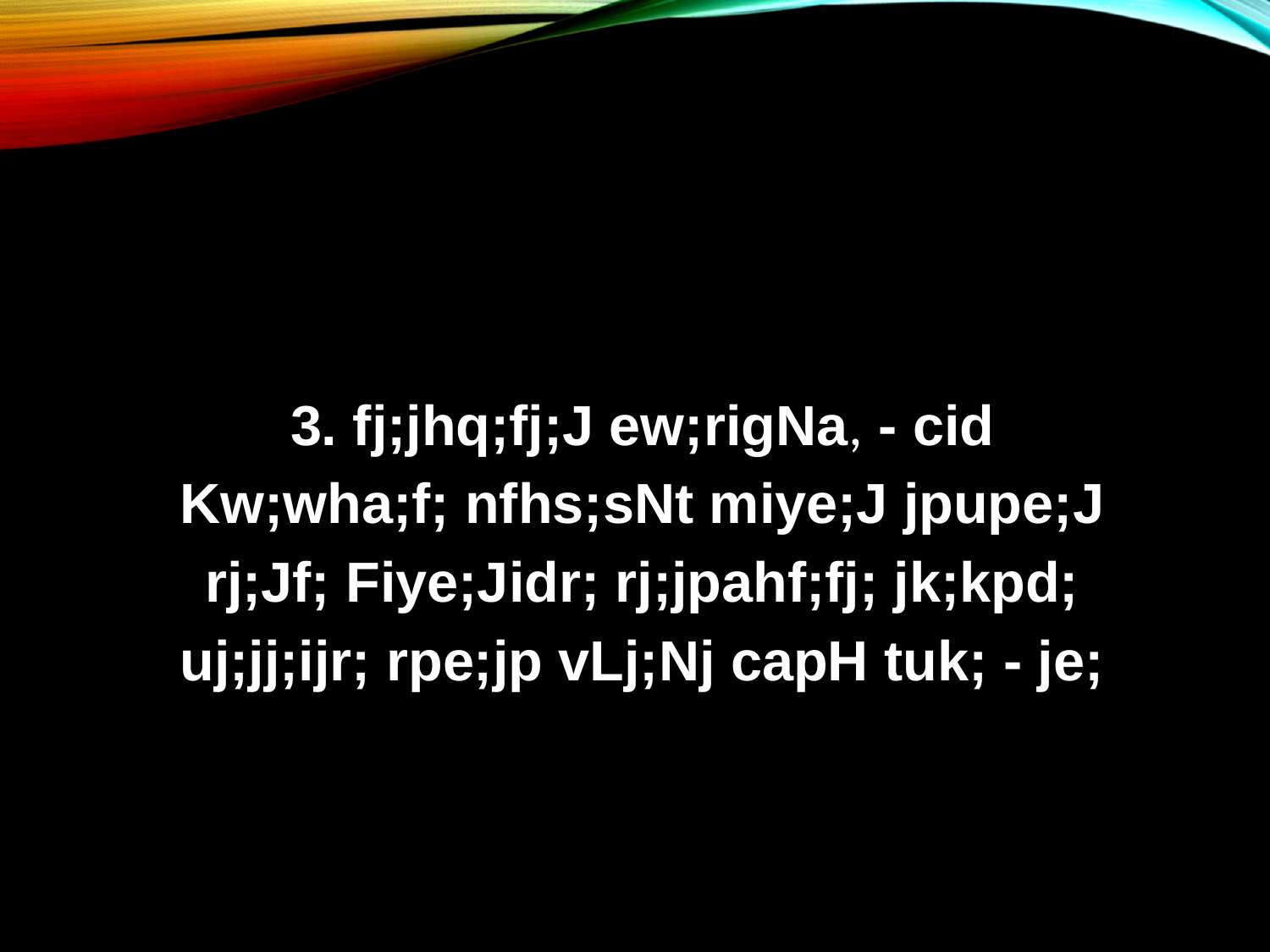

#

3. fj;jhq;fj;J ew;rigNa, - cid
Kw;wha;f; nfhs;sNt miye;J jpupe;J
rj;Jf; Fiye;Jidr; rj;jpahf;fj; jk;kpd;
uj;jj;ijr; rpe;jp vLj;Nj capH tuk; - je;